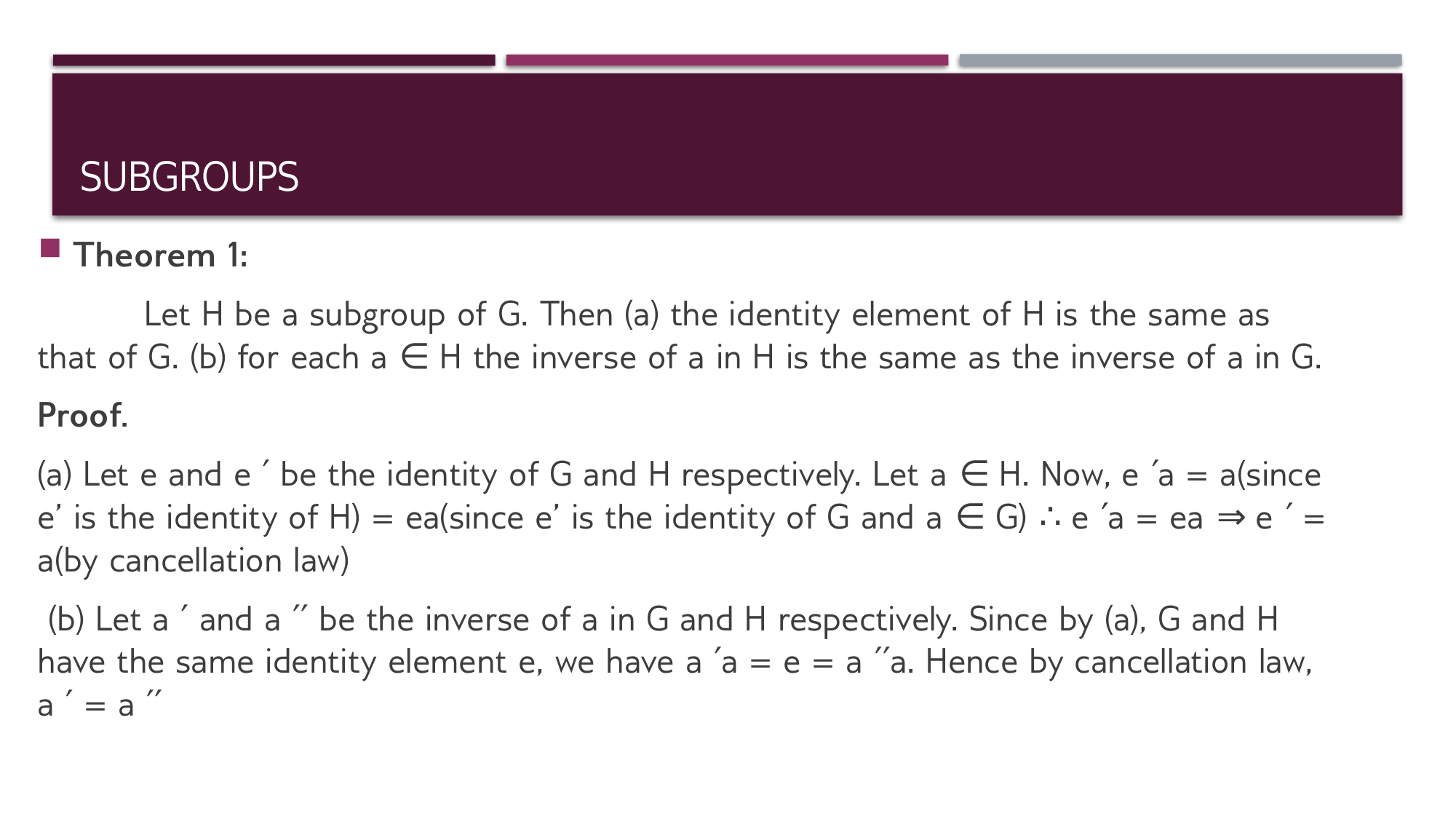

# subgroups

Theorem 1:
	Let H be a subgroup of G. Then (a) the identity element of H is the same as that of G. (b) for each a ∈ H the inverse of a in H is the same as the inverse of a in G.
Proof.
(a) Let e and e ′ be the identity of G and H respectively. Let a ∈ H. Now, e ′a = a(since e’ is the identity of H) = ea(since e’ is the identity of G and a ∈ G) ∴ e ′a = ea ⇒ e ′ = a(by cancellation law)
 (b) Let a ′ and a ′′ be the inverse of a in G and H respectively. Since by (a), G and H have the same identity element e, we have a ′a = e = a ′′a. Hence by cancellation law, a ′ = a ′′